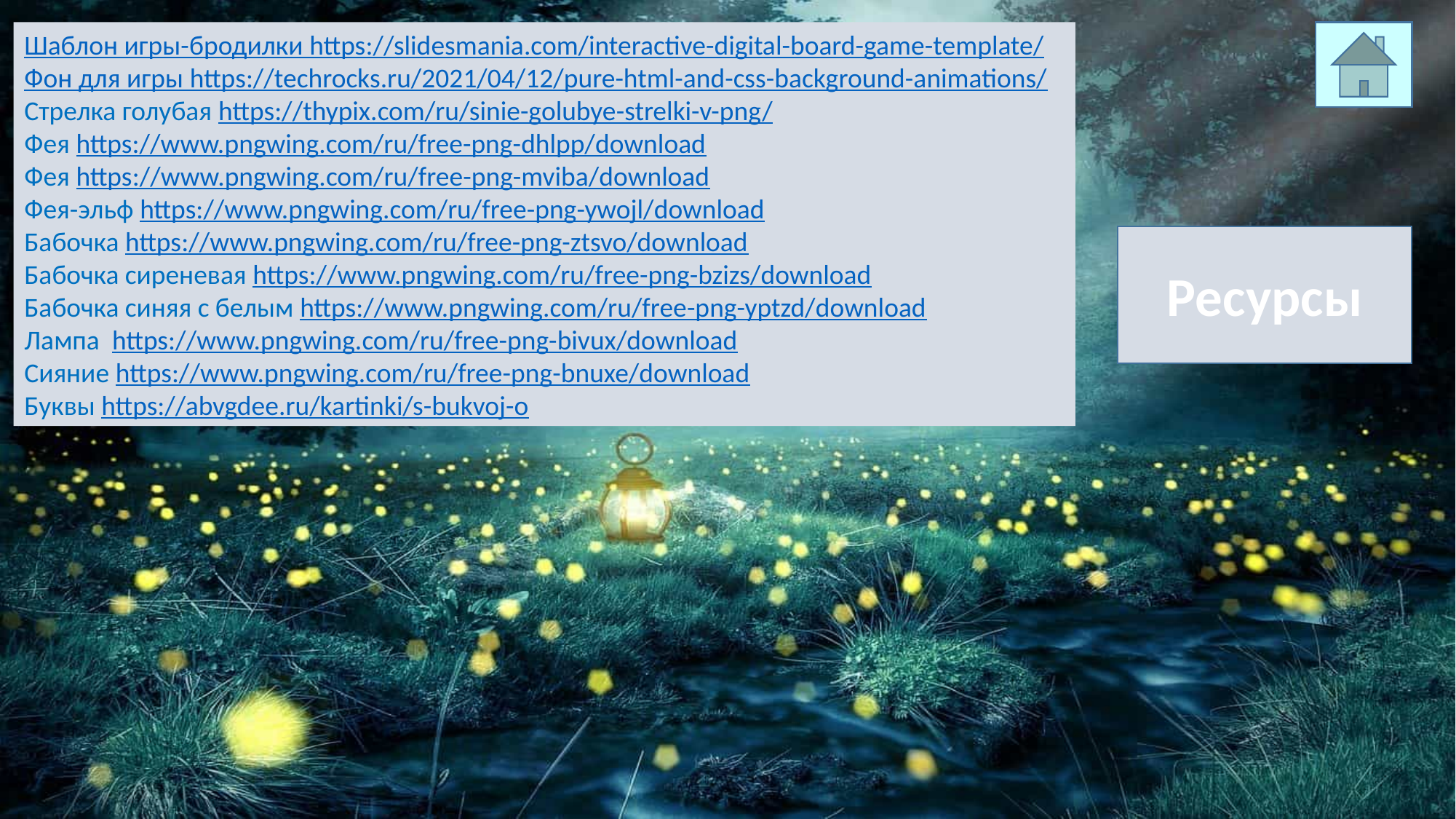

Шаблон игры-бродилки https://slidesmania.com/interactive-digital-board-game-template/
Фон для игры https://techrocks.ru/2021/04/12/pure-html-and-css-background-animations/
Стрелка голубая https://thypix.com/ru/sinie-golubye-strelki-v-png/
Фея https://www.pngwing.com/ru/free-png-dhlpp/download
Фея https://www.pngwing.com/ru/free-png-mviba/download
Фея-эльф https://www.pngwing.com/ru/free-png-ywojl/download
Бабочка https://www.pngwing.com/ru/free-png-ztsvo/download
Бабочка сиреневая https://www.pngwing.com/ru/free-png-bzizs/download
Бабочка синяя с белым https://www.pngwing.com/ru/free-png-yptzd/download
Лампа  https://www.pngwing.com/ru/free-png-bivux/download
Сияние https://www.pngwing.com/ru/free-png-bnuxe/download
Буквы https://abvgdee.ru/kartinki/s-bukvoj-o

Ресурсы